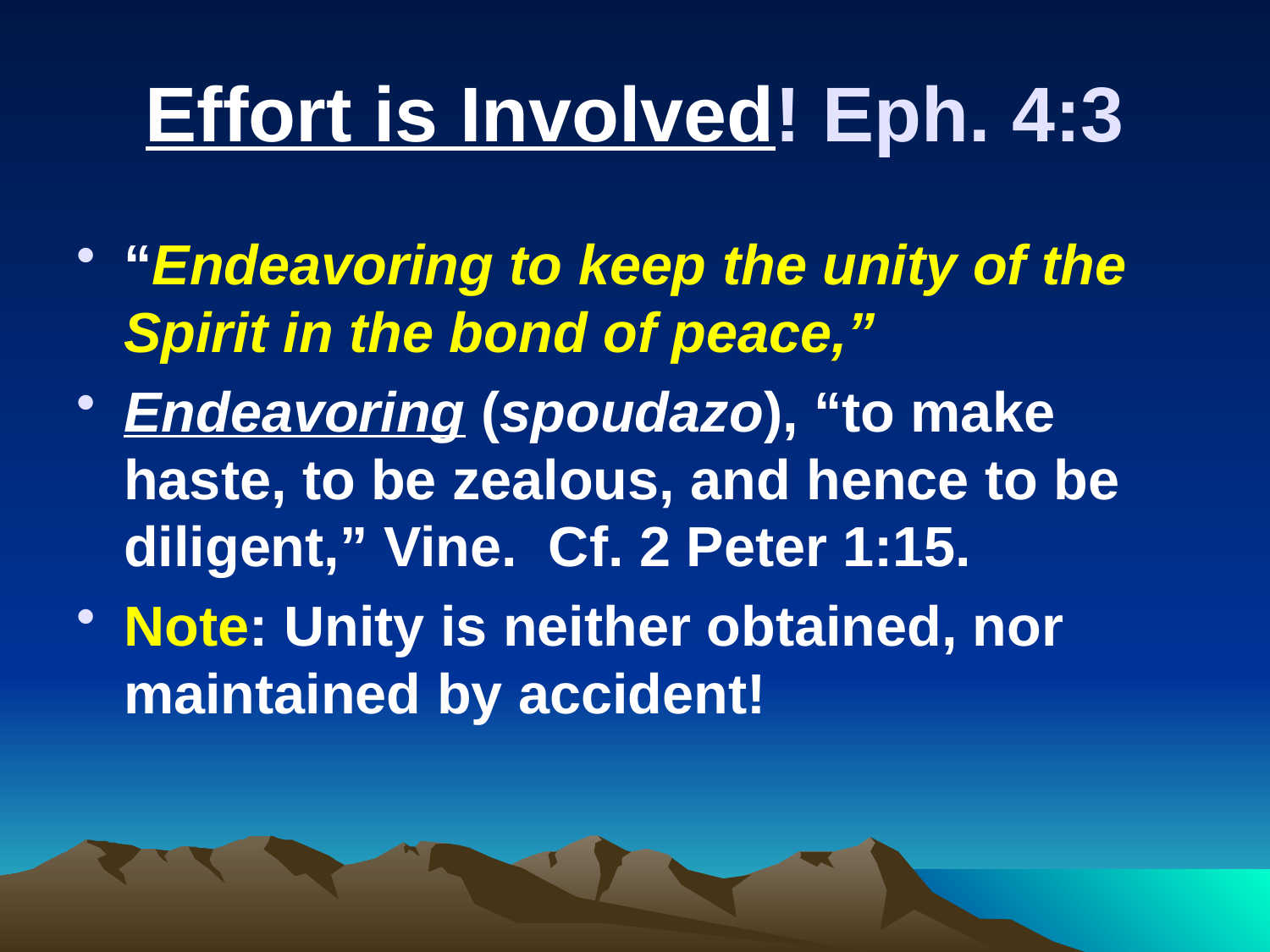

# Effort is Involved! Eph. 4:3
“Endeavoring to keep the unity of the Spirit in the bond of peace,”
Endeavoring (spoudazo), “to make haste, to be zealous, and hence to be diligent,” Vine.  Cf. 2 Peter 1:15.
Note: Unity is neither obtained, nor maintained by accident!